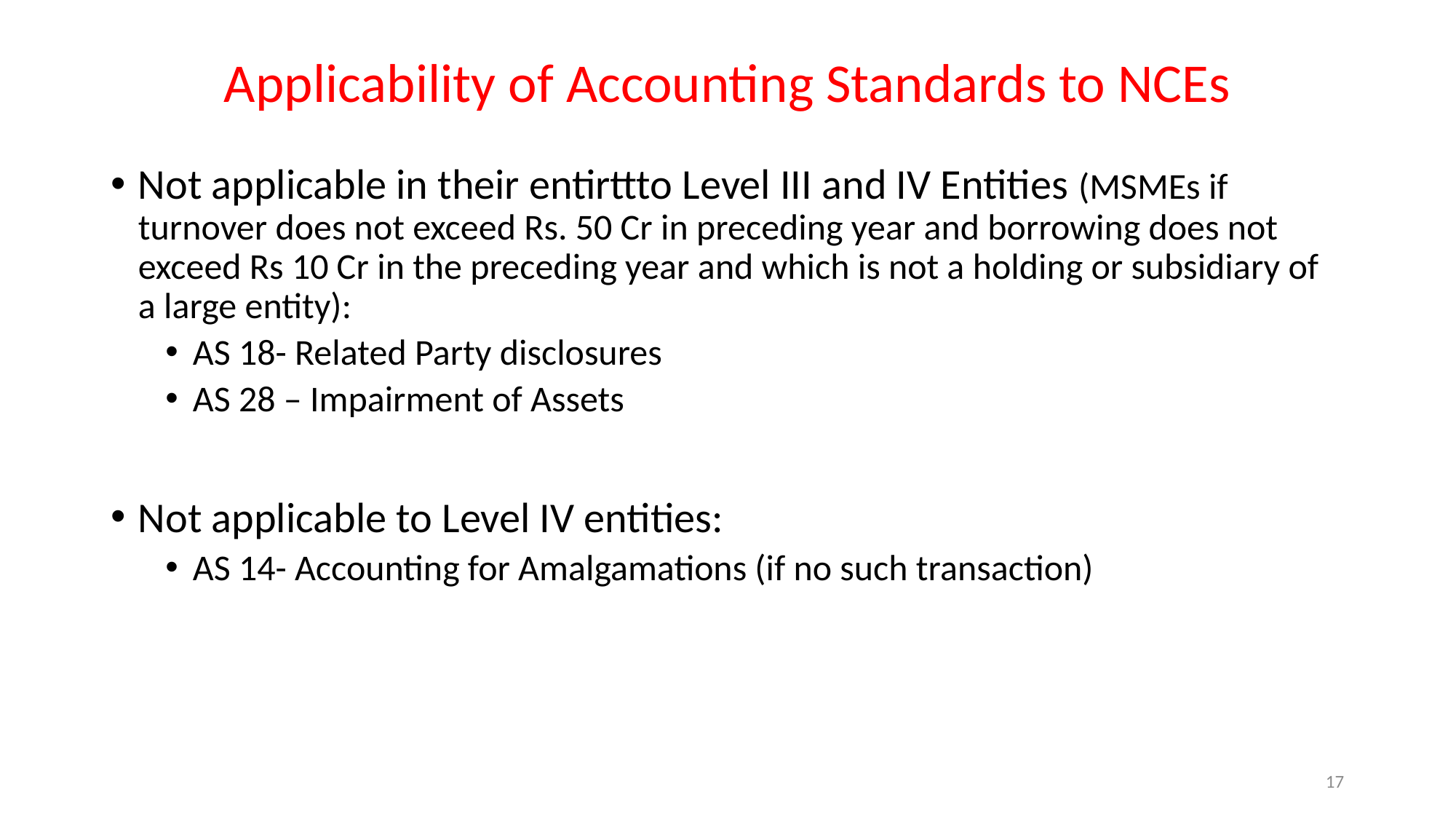

# Applicability of Accounting Standards to NCEs
Not applicable in their entirttto Level III and IV Entities (MSMEs if turnover does not exceed Rs. 50 Cr in preceding year and borrowing does not exceed Rs 10 Cr in the preceding year and which is not a holding or subsidiary of a large entity):
AS 18- Related Party disclosures
AS 28 – Impairment of Assets

Not applicable to Level IV entities:
AS 14- Accounting for Amalgamations (if no such transaction)
17